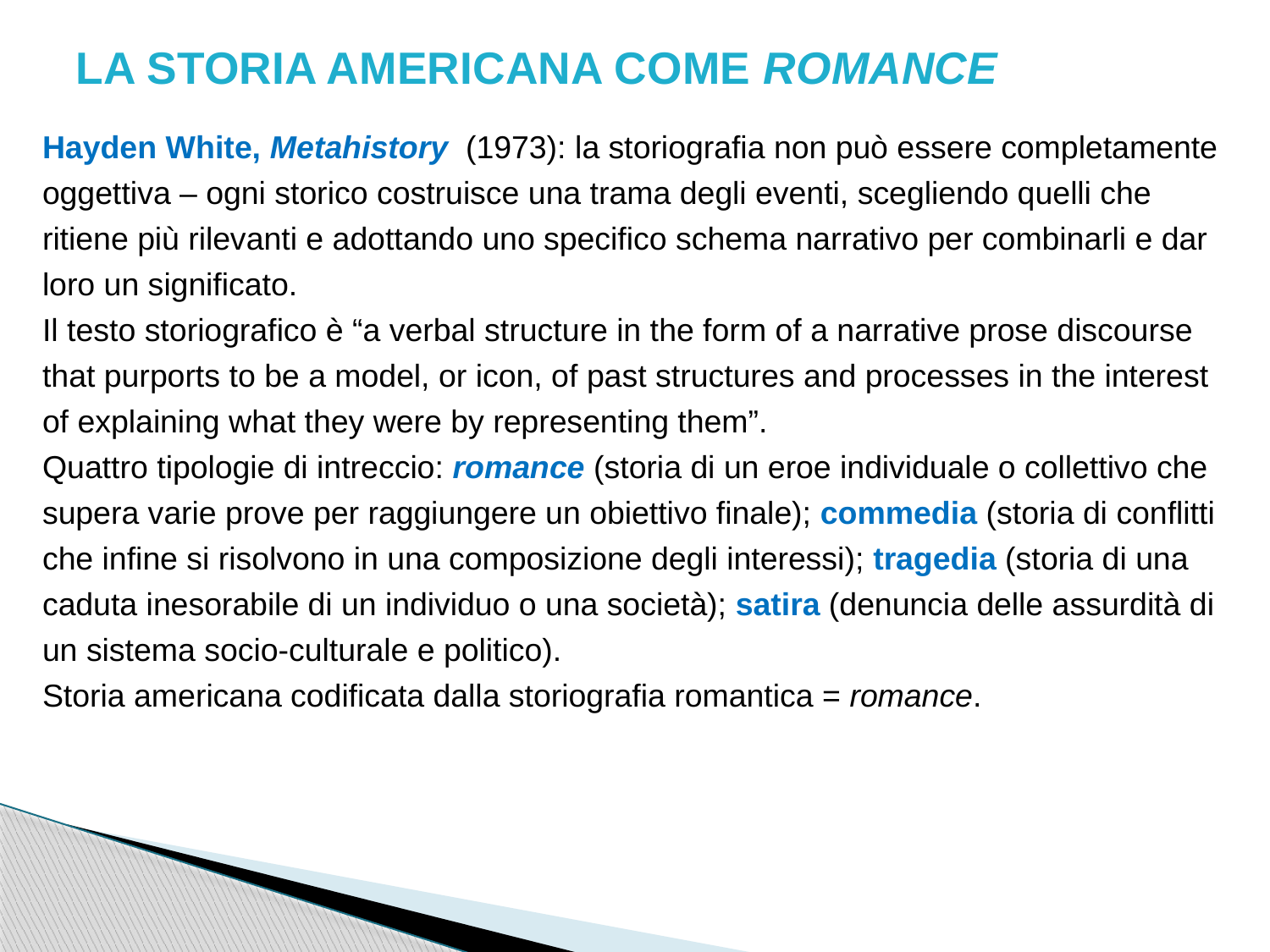

# LA STORIA AMERICANA COME ROMANCE
Hayden White, Metahistory  (1973): la storiografia non può essere completamente oggettiva – ogni storico costruisce una trama degli eventi, scegliendo quelli che ritiene più rilevanti e adottando uno specifico schema narrativo per combinarli e dar loro un significato.
Il testo storiografico è “a verbal structure in the form of a narrative prose discourse that purports to be a model, or icon, of past structures and processes in the interest of explaining what they were by representing them”.
Quattro tipologie di intreccio: romance (storia di un eroe individuale o collettivo che supera varie prove per raggiungere un obiettivo finale); commedia (storia di conflitti che infine si risolvono in una composizione degli interessi); tragedia (storia di una caduta inesorabile di un individuo o una società); satira (denuncia delle assurdità di un sistema socio-culturale e politico).
Storia americana codificata dalla storiografia romantica = romance.